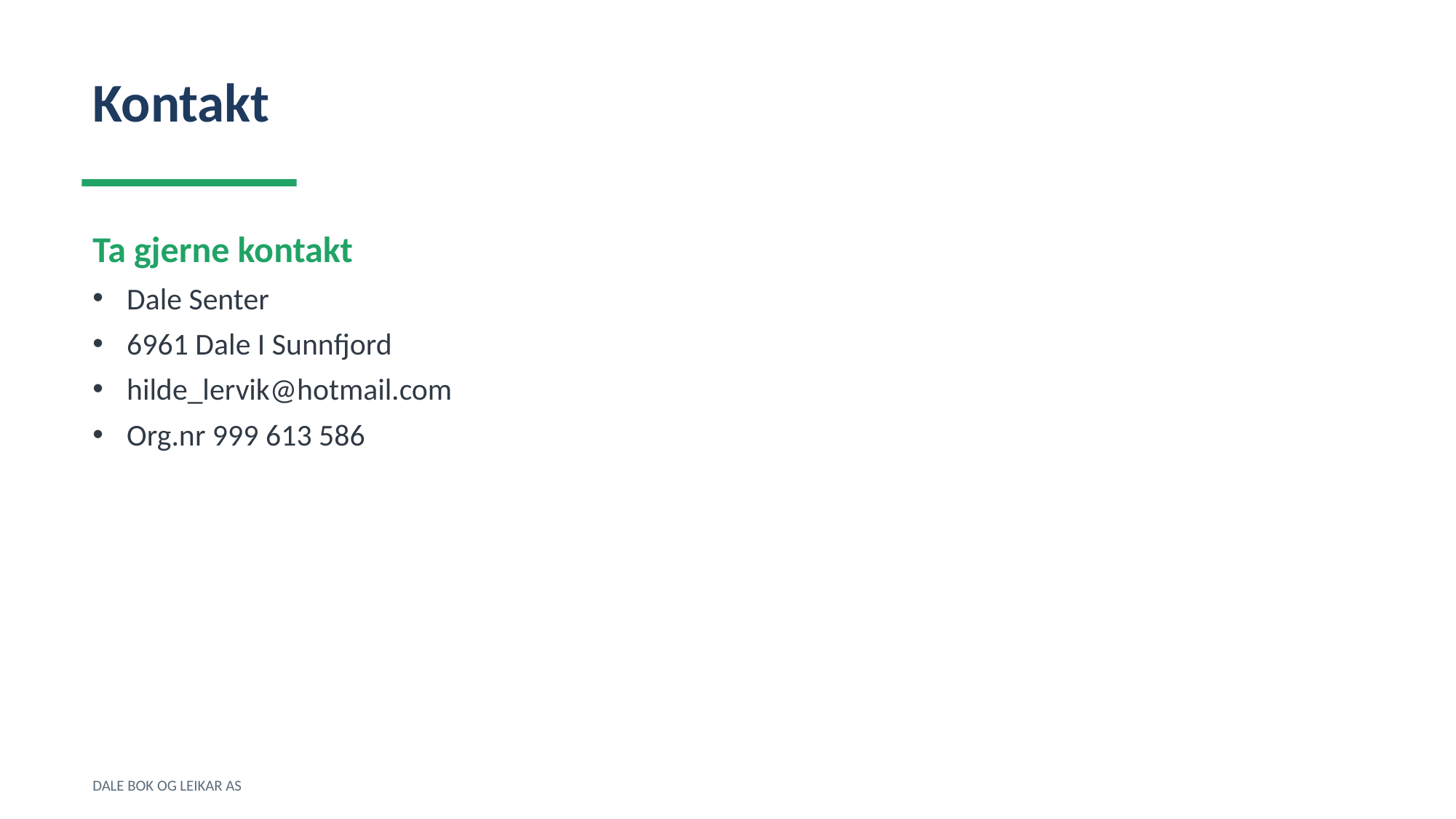

Kontakt

Ta gjerne kontakt
Dale Senter
6961 Dale I Sunnfjord
hilde_lervik@hotmail.com
Org.nr 999 613 586
DALE BOK OG LEIKAR AS